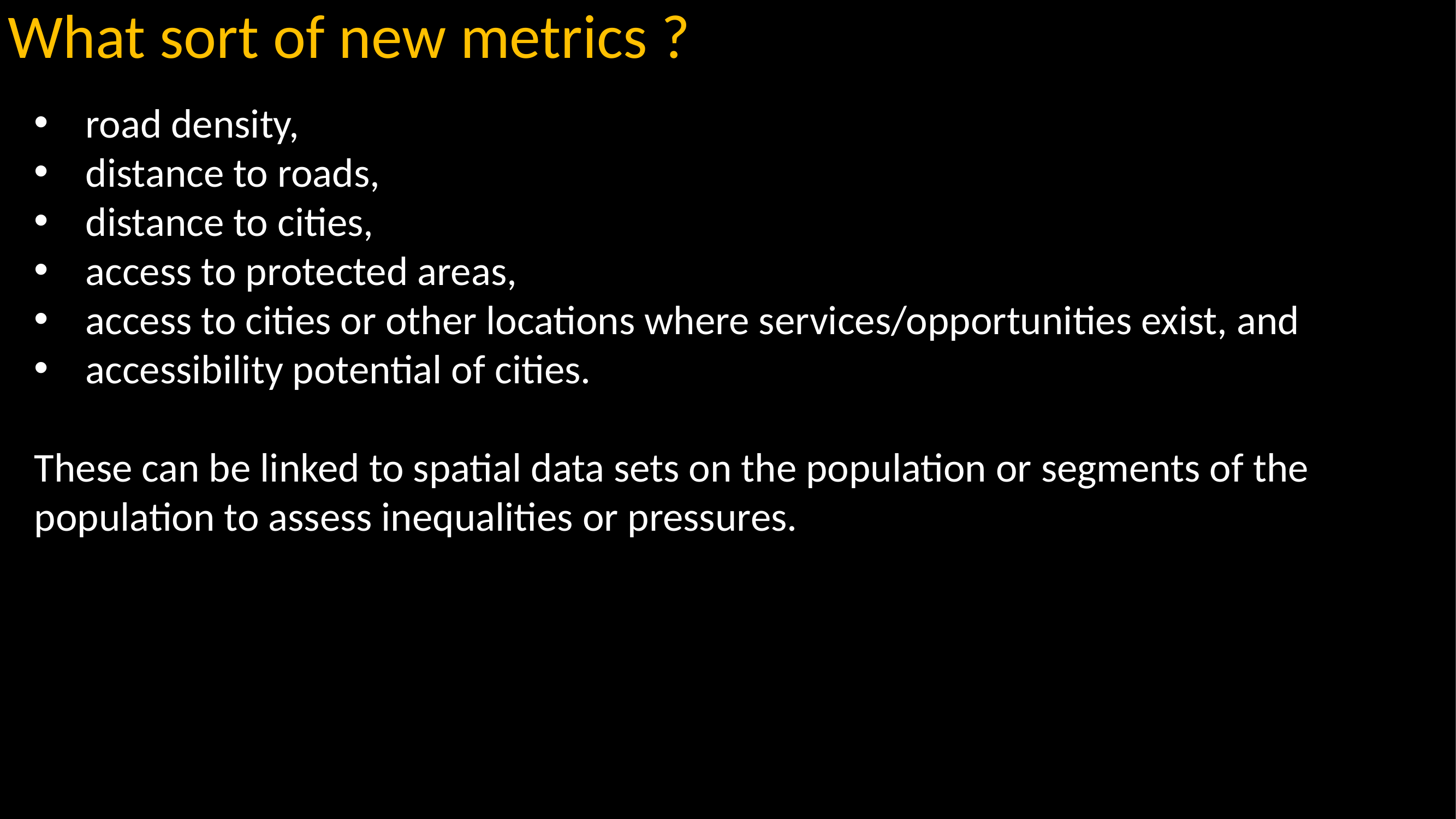

What sort of new metrics ?
road density,
distance to roads,
distance to cities,
access to protected areas,
access to cities or other locations where services/opportunities exist, and
accessibility potential of cities.

These can be linked to spatial data sets on the population or segments of the population to assess inequalities or pressures.